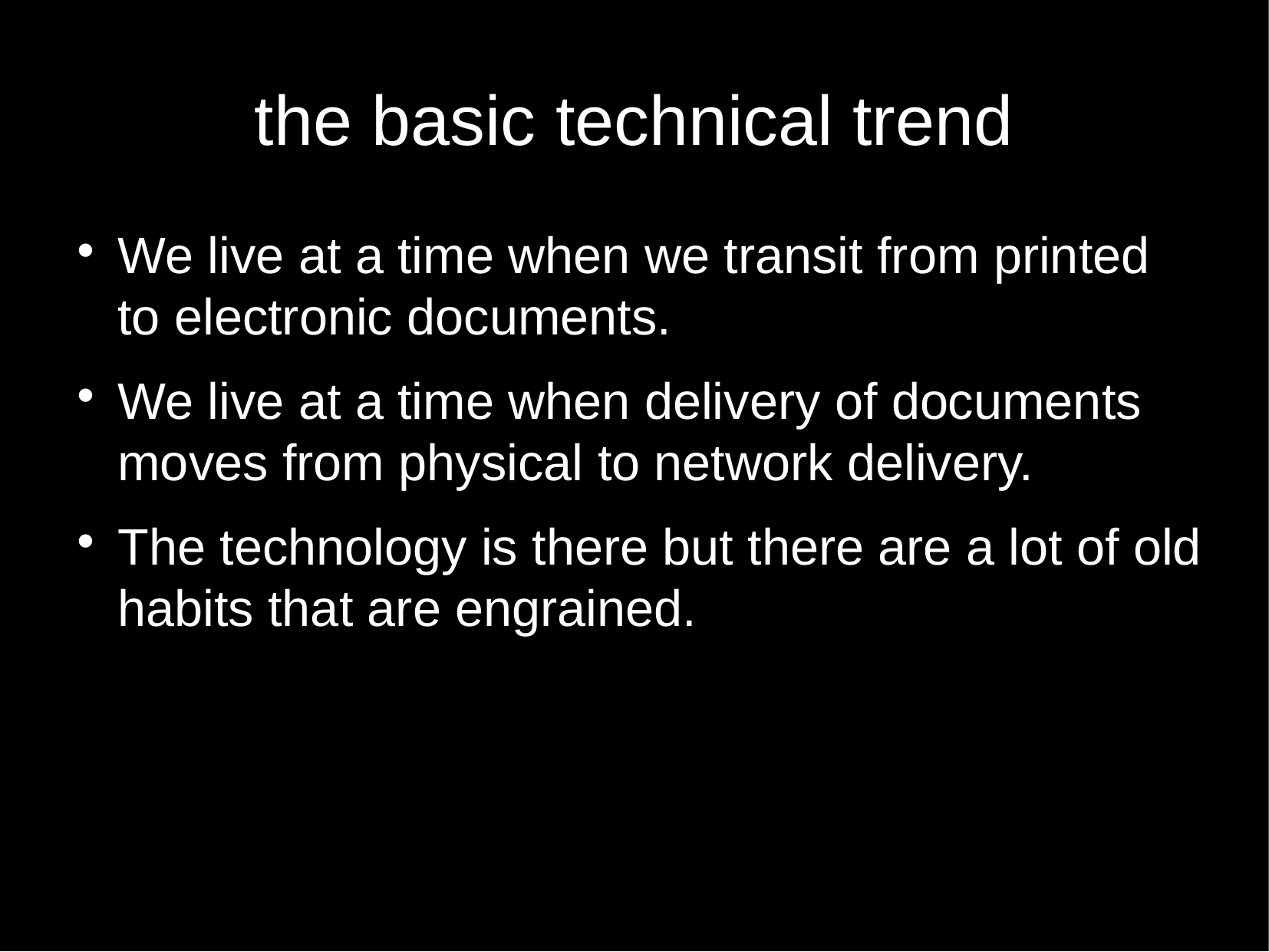

the basic technical trend
We live at a time when we transit from printed to electronic documents.
We live at a time when delivery of documents moves from physical to network delivery.
The technology is there but there are a lot of old habits that are engrained.